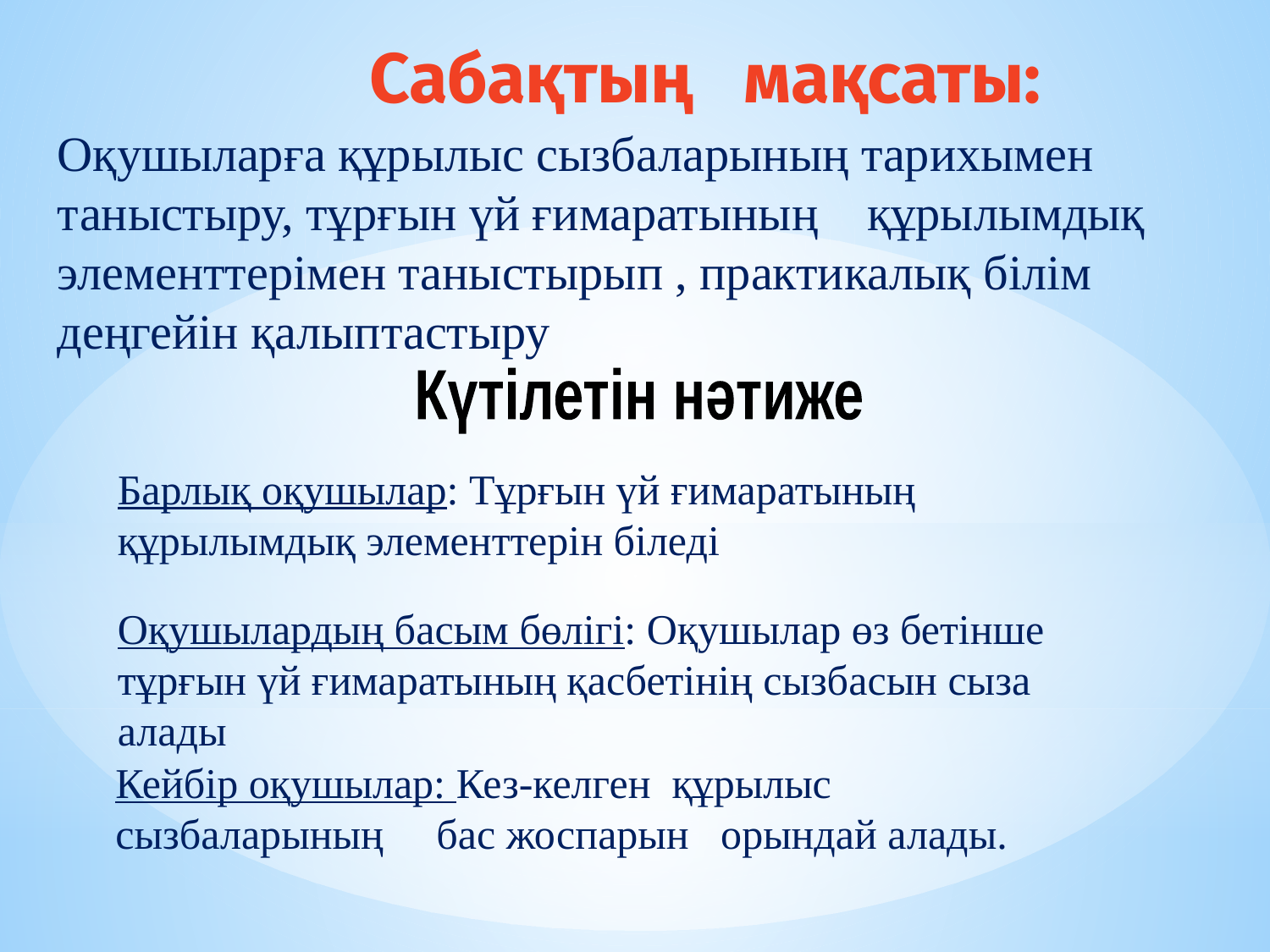

# Сабақтың   мақсаты:
Оқушыларға құрылыс сызбаларының тарихымен      таныстыру, тұрғын үй ғимаратының    құрылымдық элементтерімен таныстырып , практикалық білім деңгейін қалыптастыру
Күтілетін нәтиже
Барлық оқушылар: Тұрғын үй ғимаратының құрылымдық элементтерін біледі
Оқушылардың басым бөлігі: Оқушылар өз бетінше тұрғын үй ғимаратының қасбетінің сызбасын сыза алады
Кейбір оқушылар: Кез-келген  құрылыс сызбаларының     бас жоспарын   орындай алады.